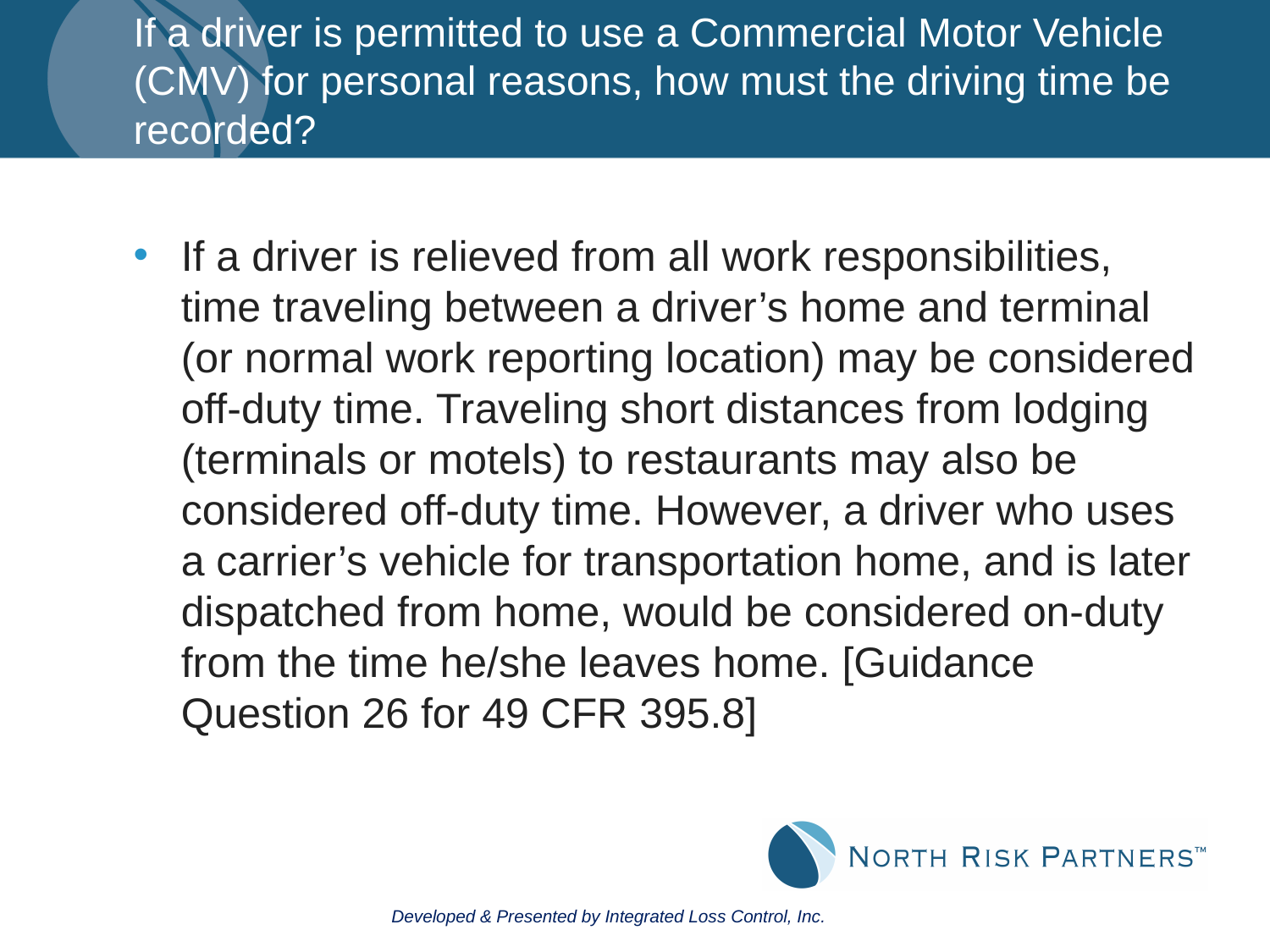

# If a driver is permitted to use a Commercial Motor Vehicle (CMV) for personal reasons, how must the driving time be recorded?
If a driver is relieved from all work responsibilities, time traveling between a driver’s home and terminal (or normal work reporting location) may be considered off-duty time. Traveling short distances from lodging (terminals or motels) to restaurants may also be considered off-duty time. However, a driver who uses a carrier’s vehicle for transportation home, and is later dispatched from home, would be considered on-duty from the time he/she leaves home. [Guidance Question 26 for 49 CFR 395.8]